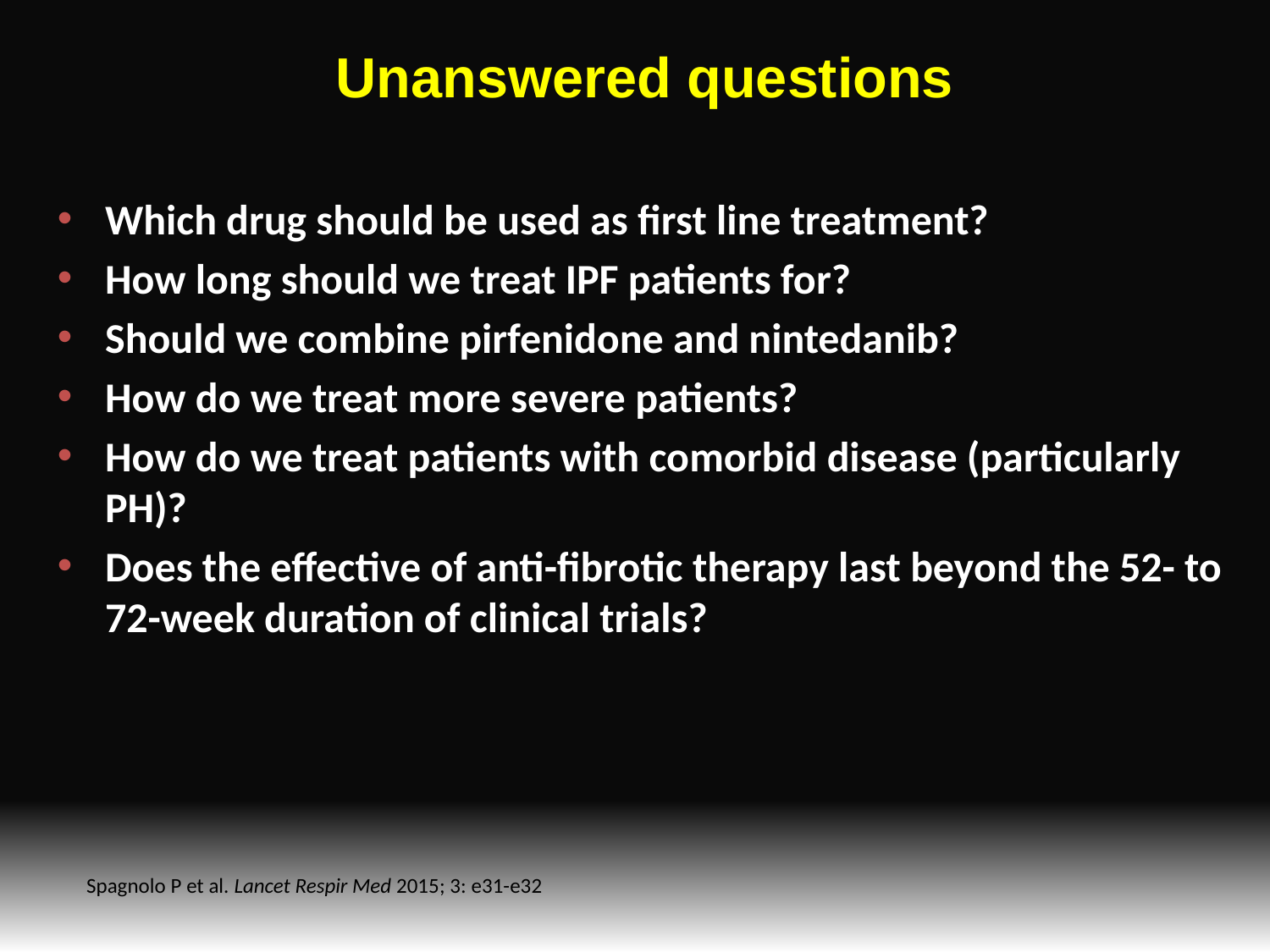

Unanswered questions
Which drug should be used as first line treatment?
How long should we treat IPF patients for?
Should we combine pirfenidone and nintedanib?
How do we treat more severe patients?
How do we treat patients with comorbid disease (particularly PH)?
Does the effective of anti-fibrotic therapy last beyond the 52- to 72-week duration of clinical trials?
Spagnolo P et al. Lancet Respir Med 2015; 3: e31-e32